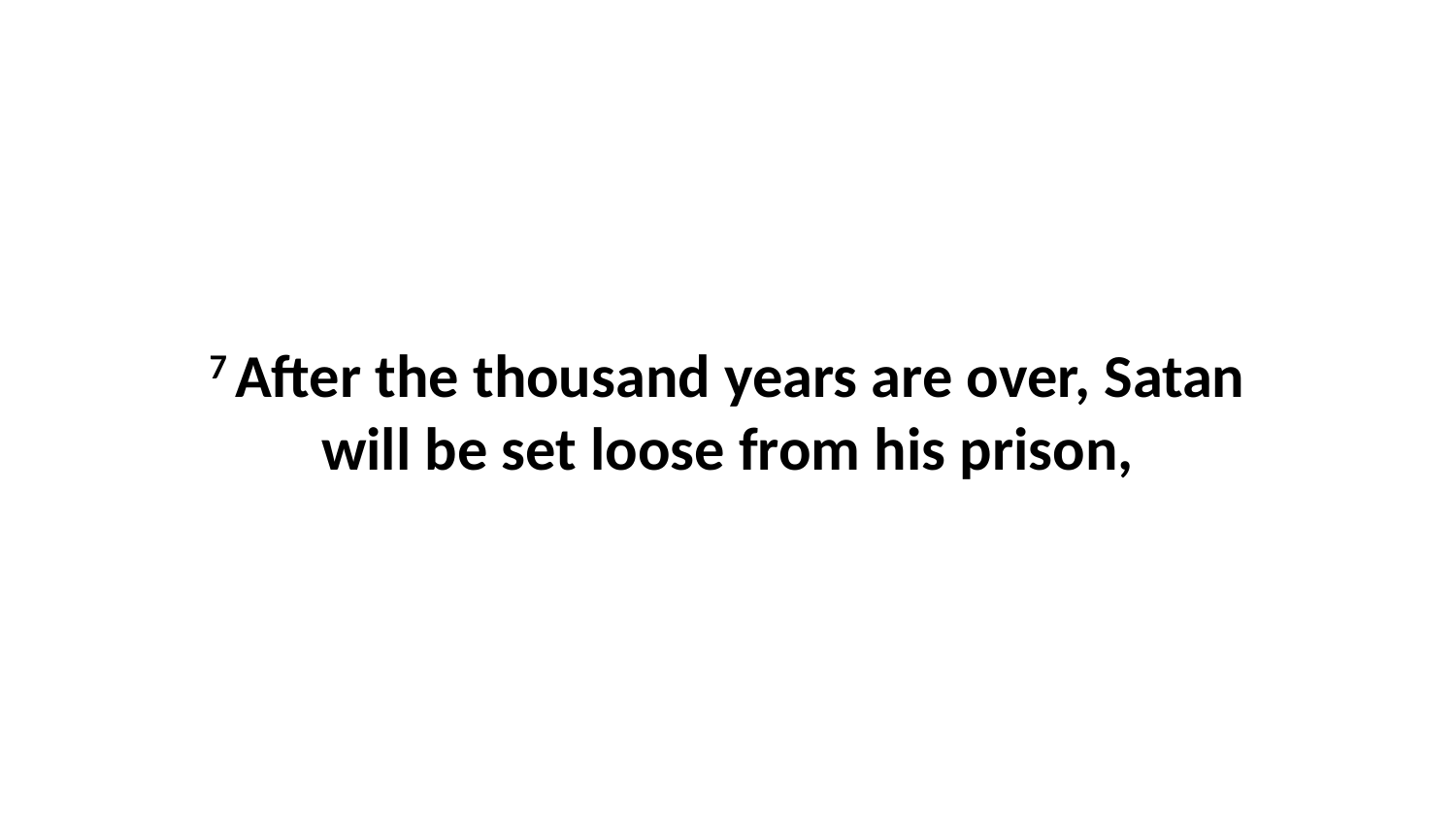

7 After the thousand years are over, Satan will be set loose from his prison,